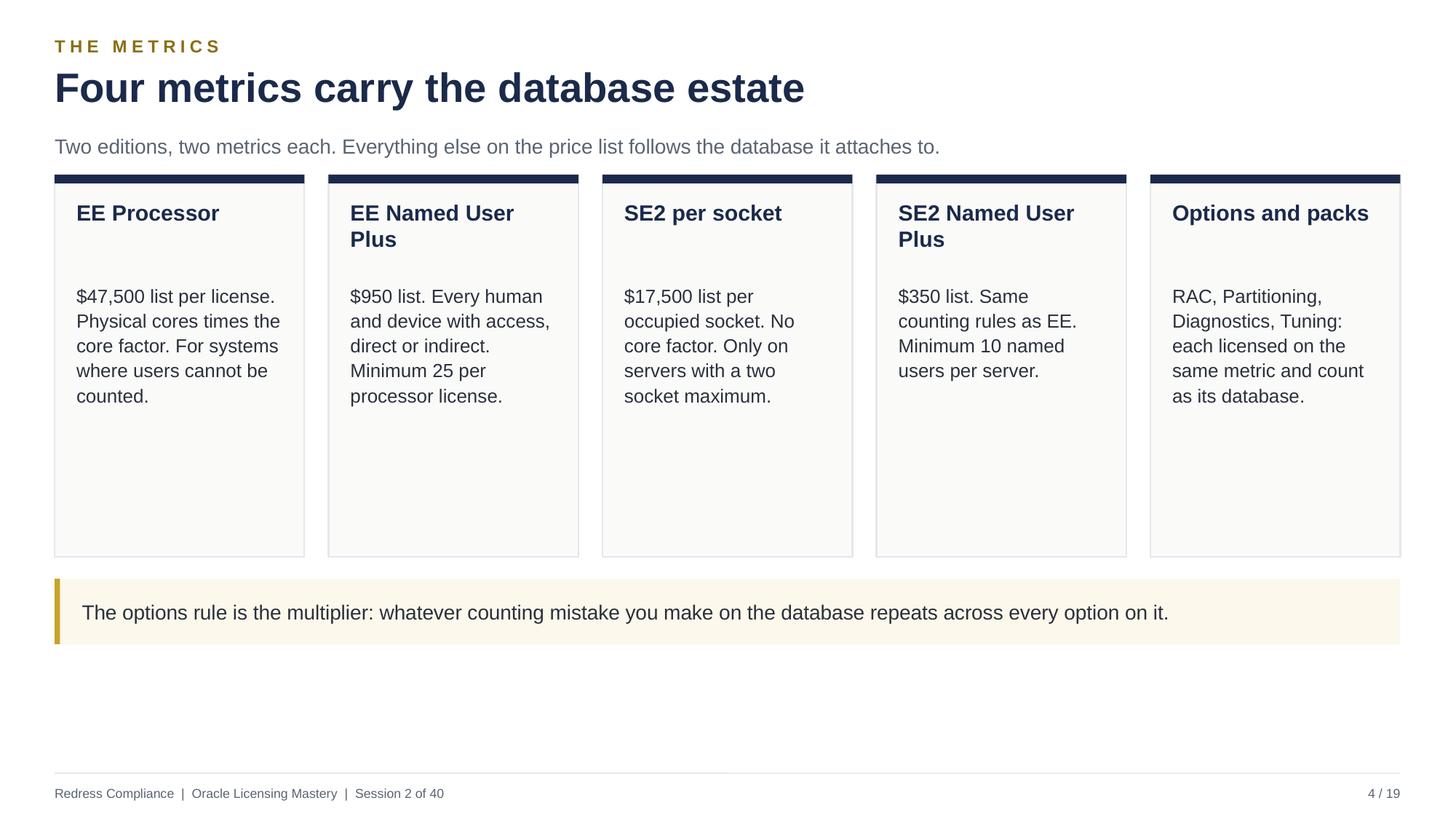

THE METRICS
Four metrics carry the database estate
Two editions, two metrics each. Everything else on the price list follows the database it attaches to.

EE Processor
EE Named User Plus
SE2 per socket
SE2 Named User Plus
Options and packs
$47,500 list per license. Physical cores times the core factor. For systems where users cannot be counted.
$950 list. Every human and device with access, direct or indirect. Minimum 25 per processor license.
$17,500 list per occupied socket. No core factor. Only on servers with a two socket maximum.
$350 list. Same counting rules as EE. Minimum 10 named users per server.
RAC, Partitioning, Diagnostics, Tuning: each licensed on the same metric and count as its database.

The options rule is the multiplier: whatever counting mistake you make on the database repeats across every option on it.

Redress Compliance  |  Oracle Licensing Mastery  |  Session 2 of 40
4 / 19